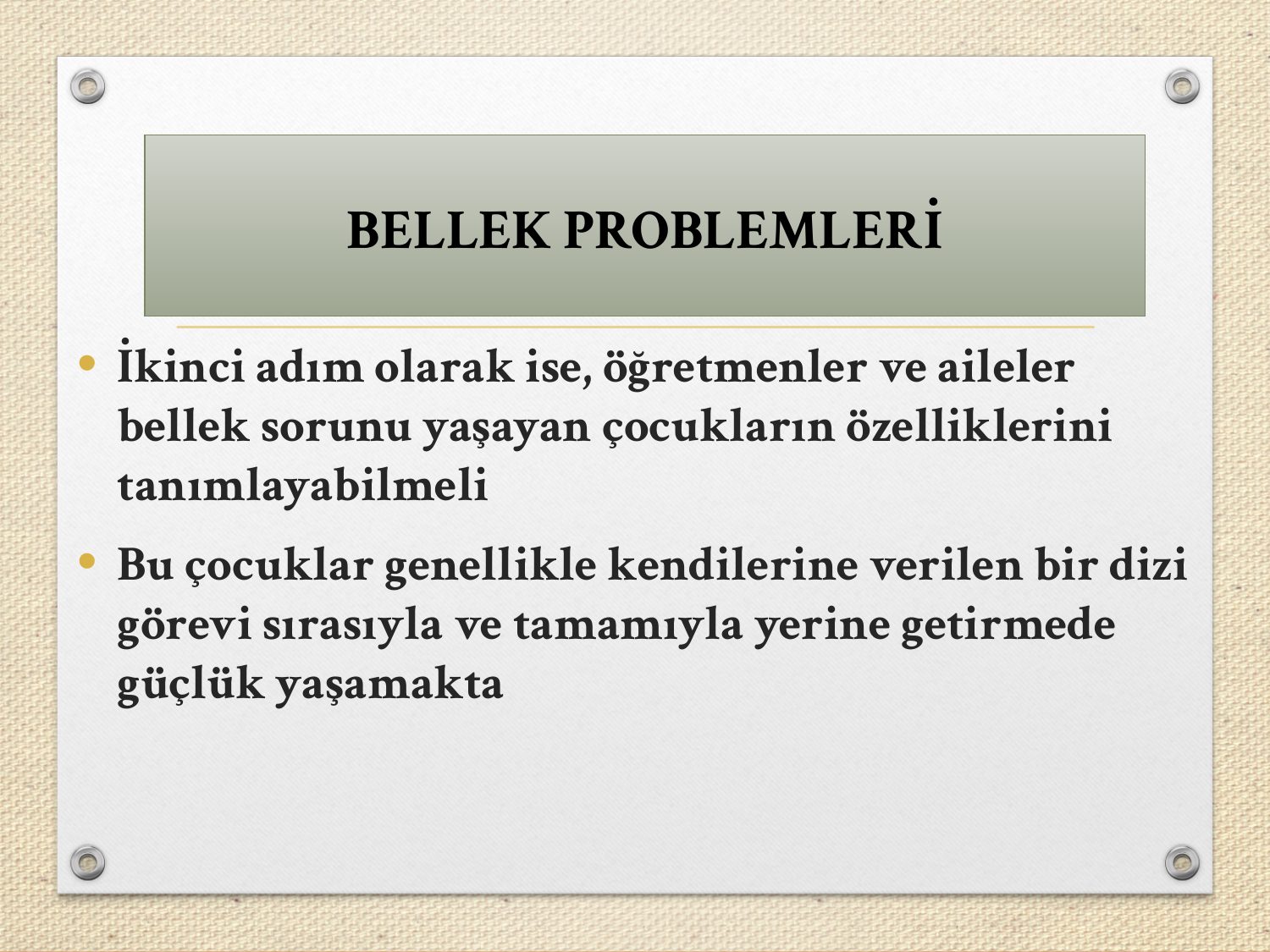

BELLEK PROBLEMLERİ
İkinci adım olarak ise, öğretmenler ve aileler bellek sorunu yaşayan çocukların özelliklerini tanımlayabilmeli
Bu çocuklar genellikle kendilerine verilen bir dizi görevi sırasıyla ve tamamıyla yerine getirmede güçlük yaşamakta